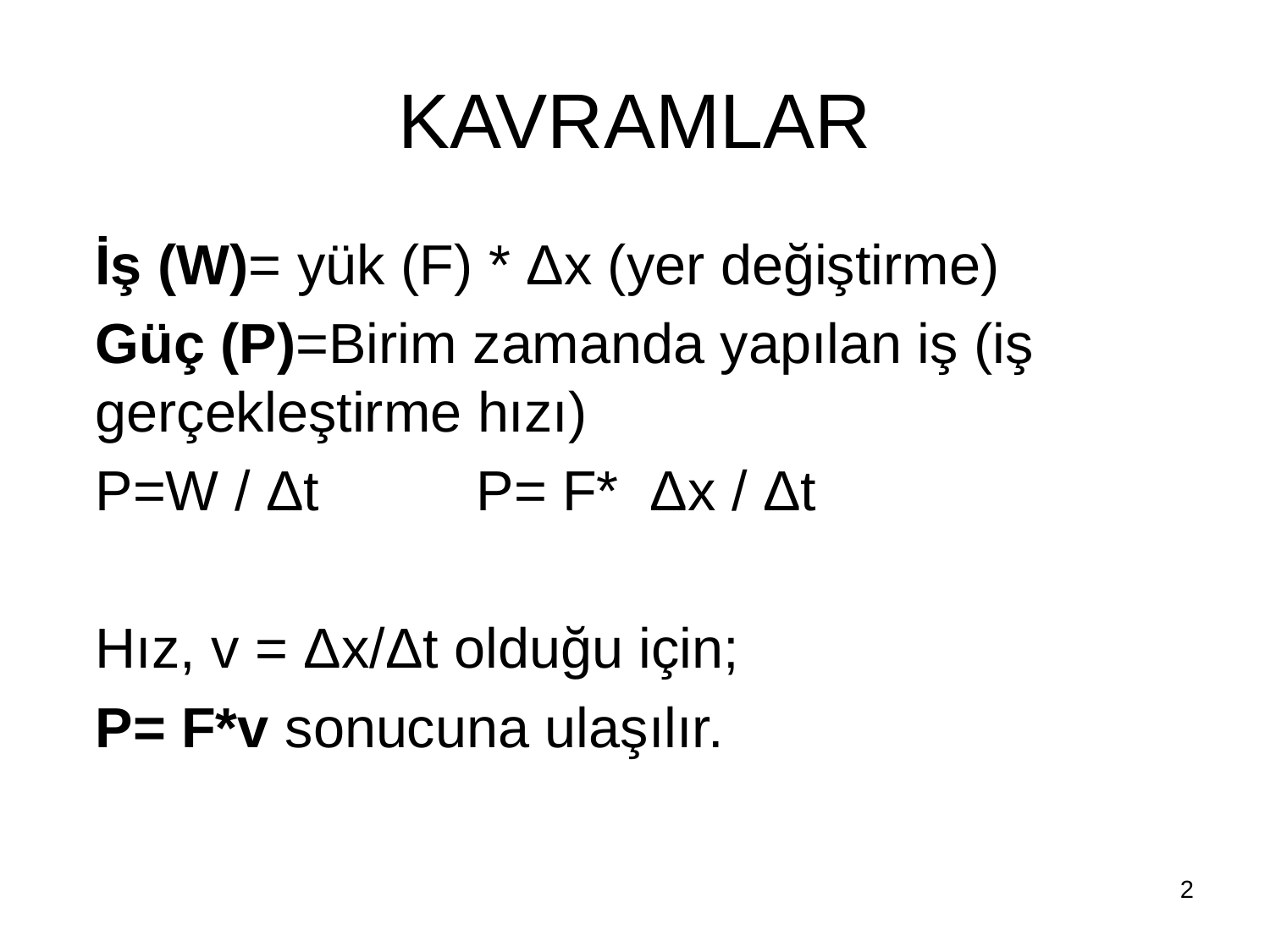

# KAVRAMLAR
	İş (W)= yük (F) * Δx (yer değiştirme)
	Güç (P)=Birim zamanda yapılan iş (iş gerçekleştirme hızı)
	P=W / Δt 		P= F*  Δx / Δt

	Hız, v = Δx/Δt olduğu için;
	P= F*v sonucuna ulaşılır.
2